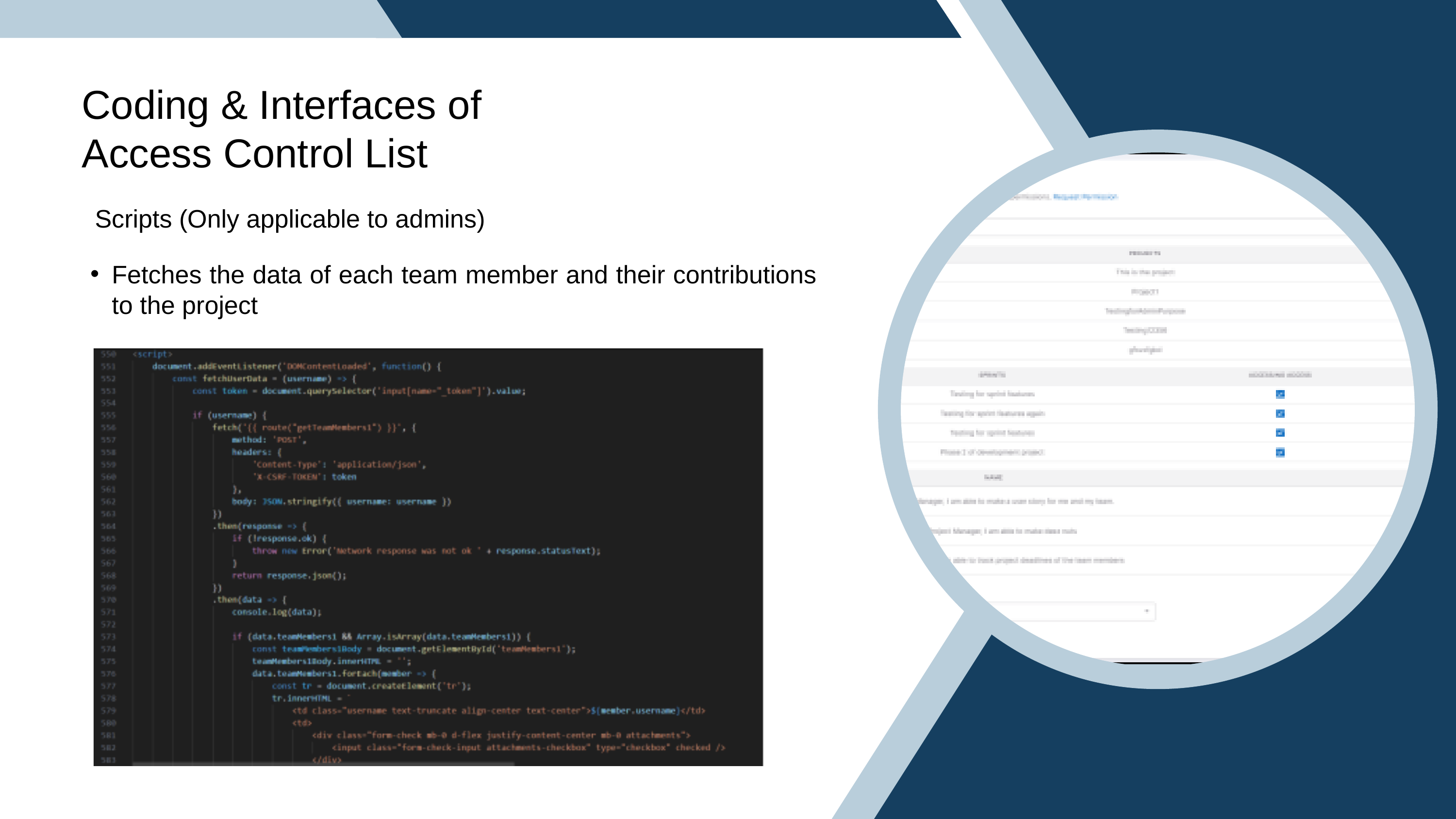

Coding & Interfaces of Access Control List

Scripts (Only applicable to admins)
Fetches the data of each team member and their contributions to the project